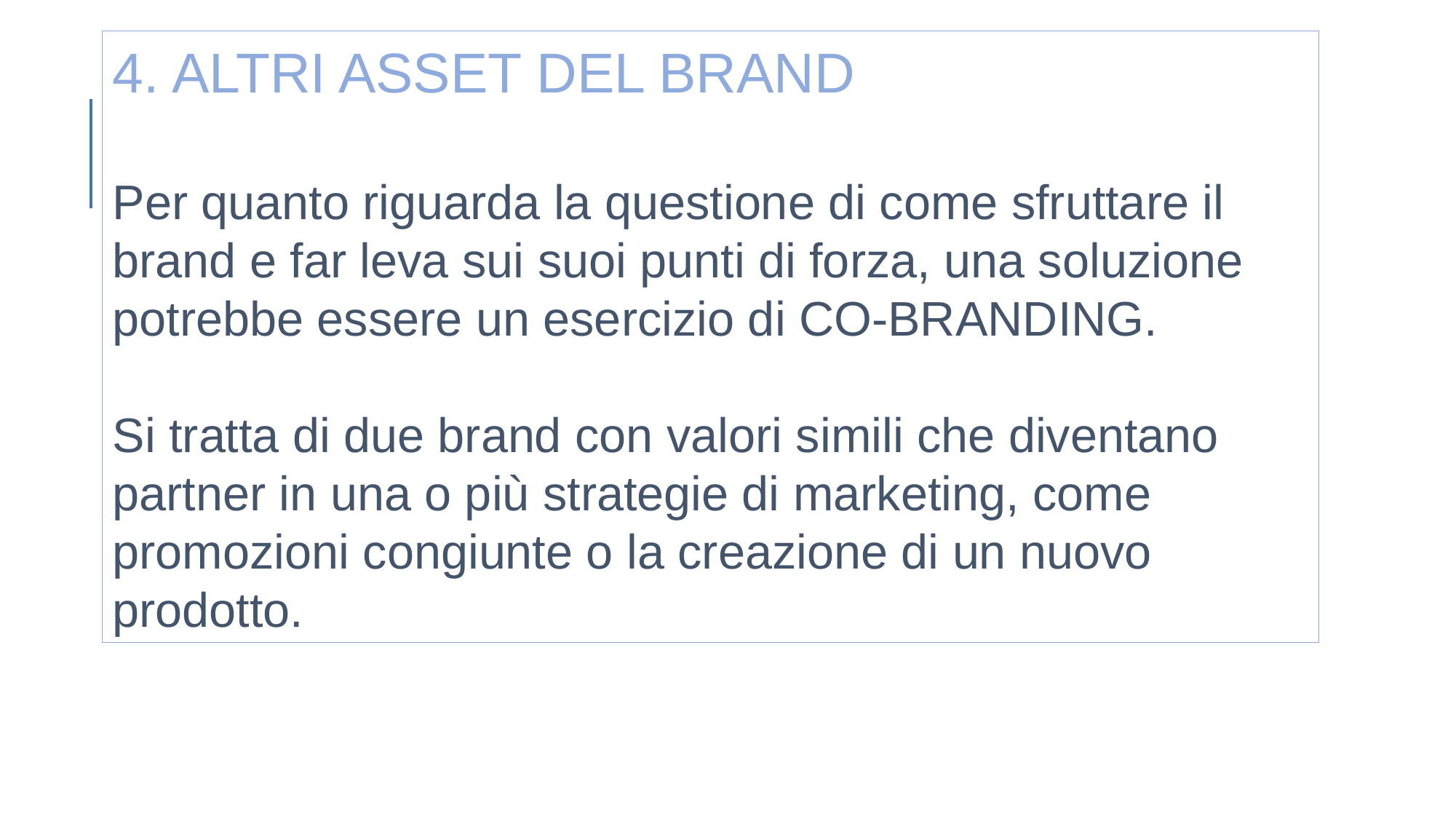

4. ALTRI ASSET DEL BRAND

Per quanto riguarda la questione di come sfruttare il brand e far leva sui suoi punti di forza, una soluzione potrebbe essere un esercizio di CO-BRANDING.

Si tratta di due brand con valori simili che diventano partner in una o più strategie di marketing, come promozioni congiunte o la creazione di un nuovo prodotto.